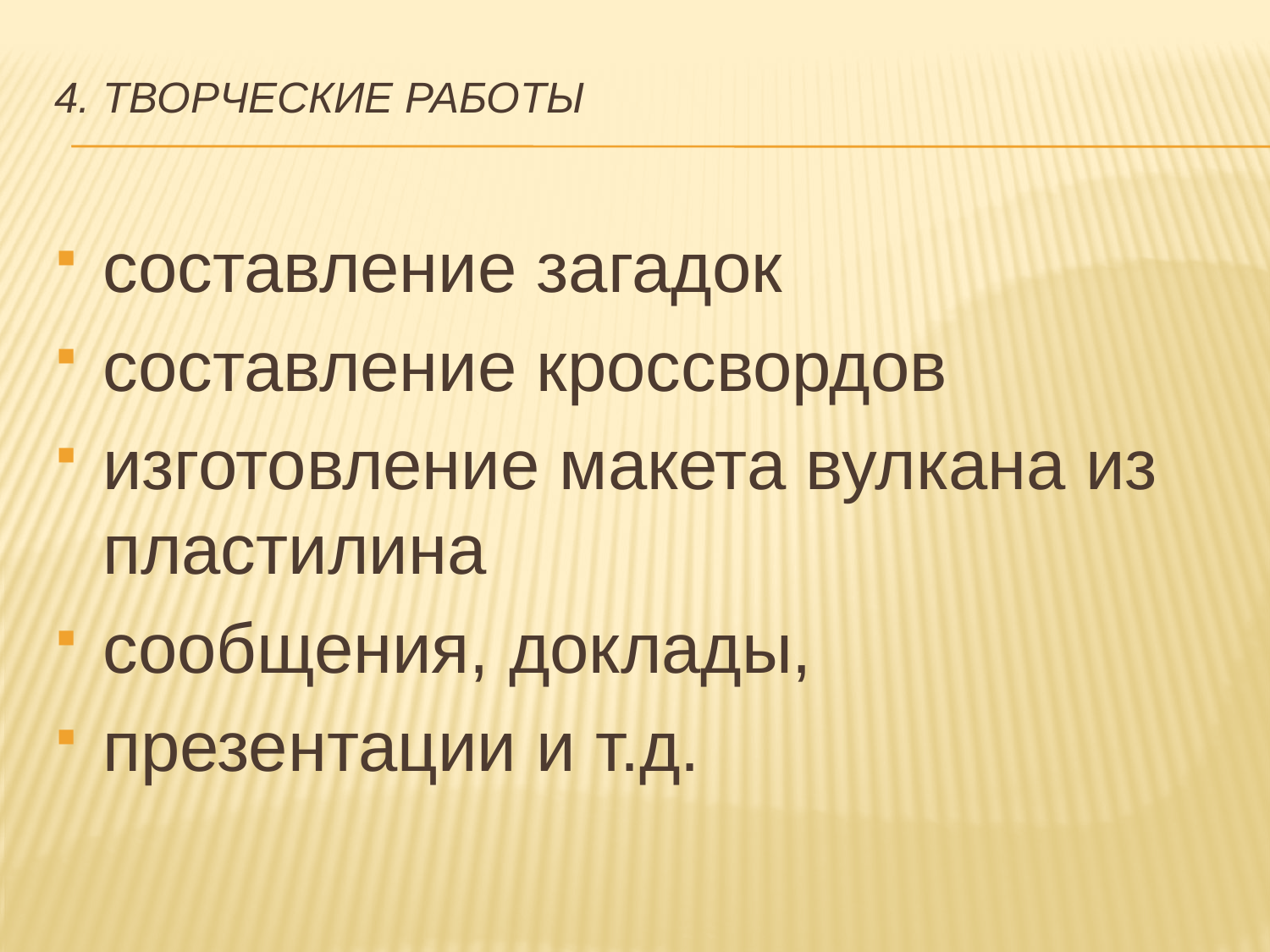

# 4. Творческие работы
составление загадок
составление кроссвордов
изготовление макета вулкана из пластилина
сообщения, доклады,
презентации и т.д.